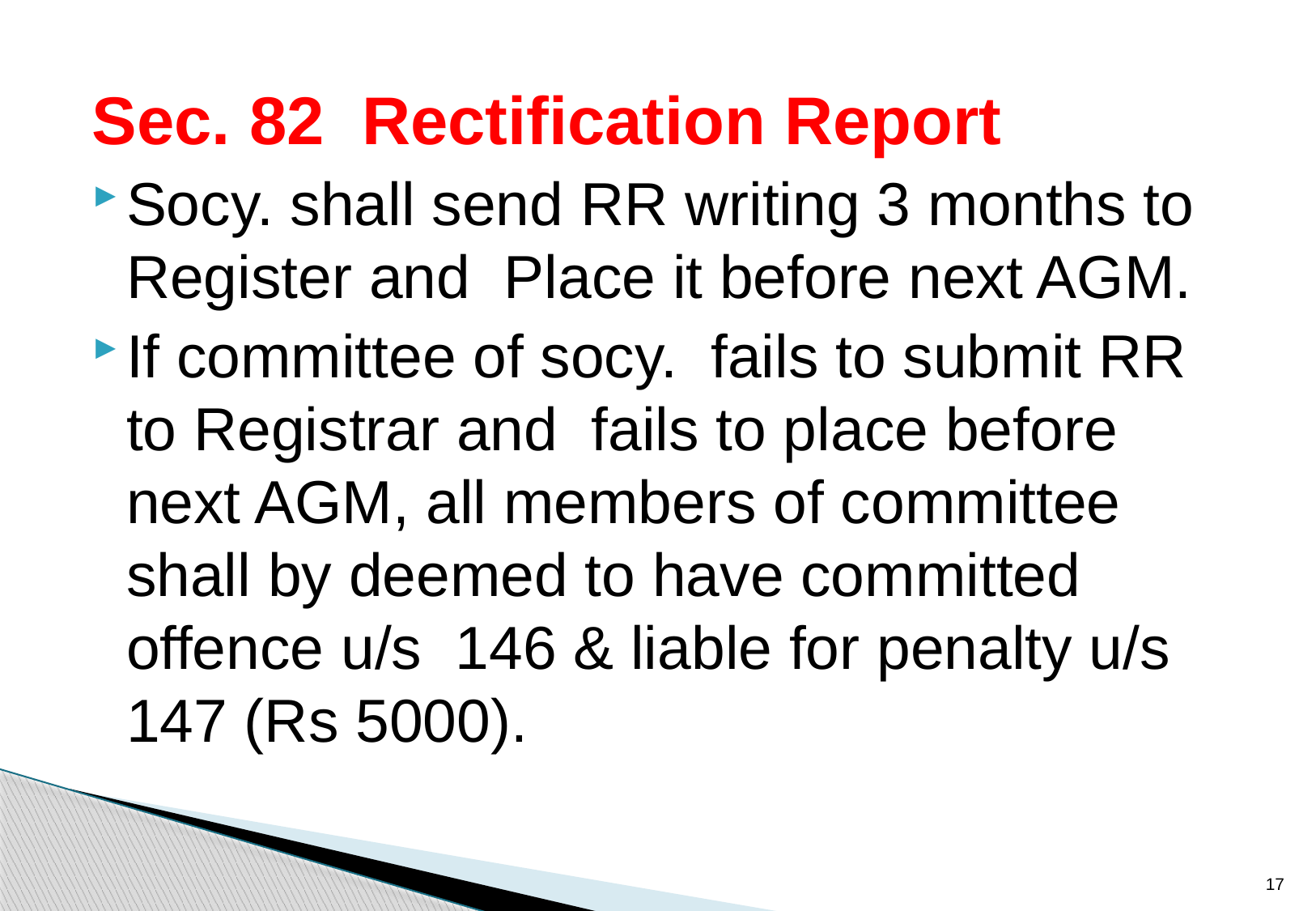

Sec. 82  Rectification Report
Socy. shall send RR writing 3 months to Register and  Place it before next AGM.
If committee of socy.  fails to submit RR to Registrar and  fails to place before  next AGM, all members of committee shall by deemed to have committed offence u/s  146 & liable for penalty u/s 147 (Rs 5000).

17